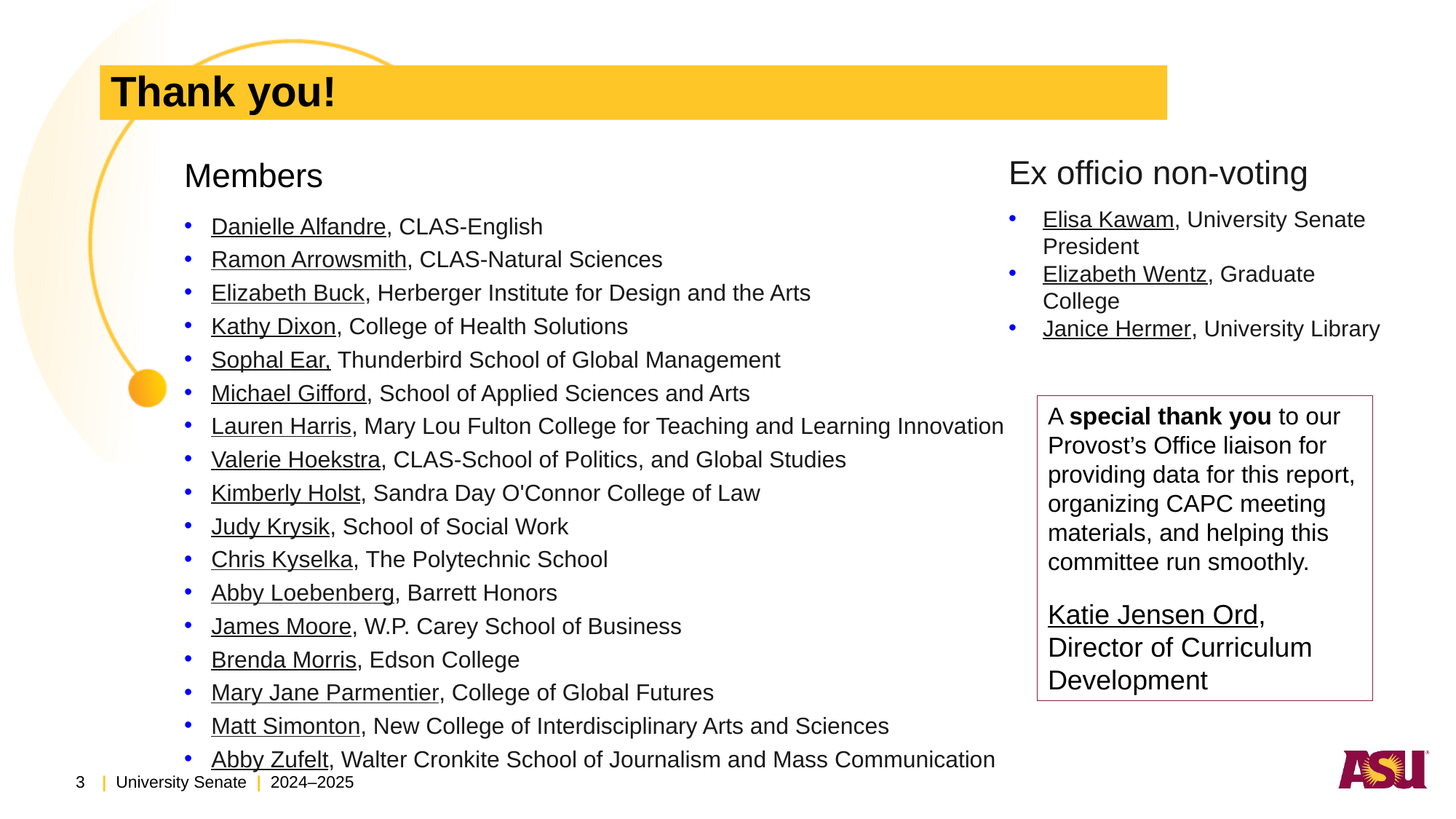

# Thank you!
Members
Danielle Alfandre, CLAS-English
Ramon Arrowsmith, CLAS-Natural Sciences
Elizabeth Buck, Herberger Institute for Design and the Arts
Kathy Dixon, College of Health Solutions
Sophal Ear, Thunderbird School of Global Management
Michael Gifford, School of Applied Sciences and Arts
Lauren Harris, Mary Lou Fulton College for Teaching and Learning Innovation
Valerie Hoekstra, CLAS-School of Politics, and Global Studies
Kimberly Holst, Sandra Day O'Connor College of Law
Judy Krysik, School of Social Work
Chris Kyselka, The Polytechnic School
Abby Loebenberg, Barrett Honors
James Moore, W.P. Carey School of Business
Brenda Morris, Edson College
Mary Jane Parmentier, College of Global Futures
Matt Simonton, New College of Interdisciplinary Arts and Sciences
Abby Zufelt, Walter Cronkite School of Journalism and Mass Communication
Ex officio non-voting
Elisa Kawam, University Senate President
Elizabeth Wentz, Graduate College
Janice Hermer, University Library
A special thank you to our Provost’s Office liaison for providing data for this report, organizing CAPC meeting materials, and helping this committee run smoothly.

Katie Jensen Ord,
Director of Curriculum Development
3